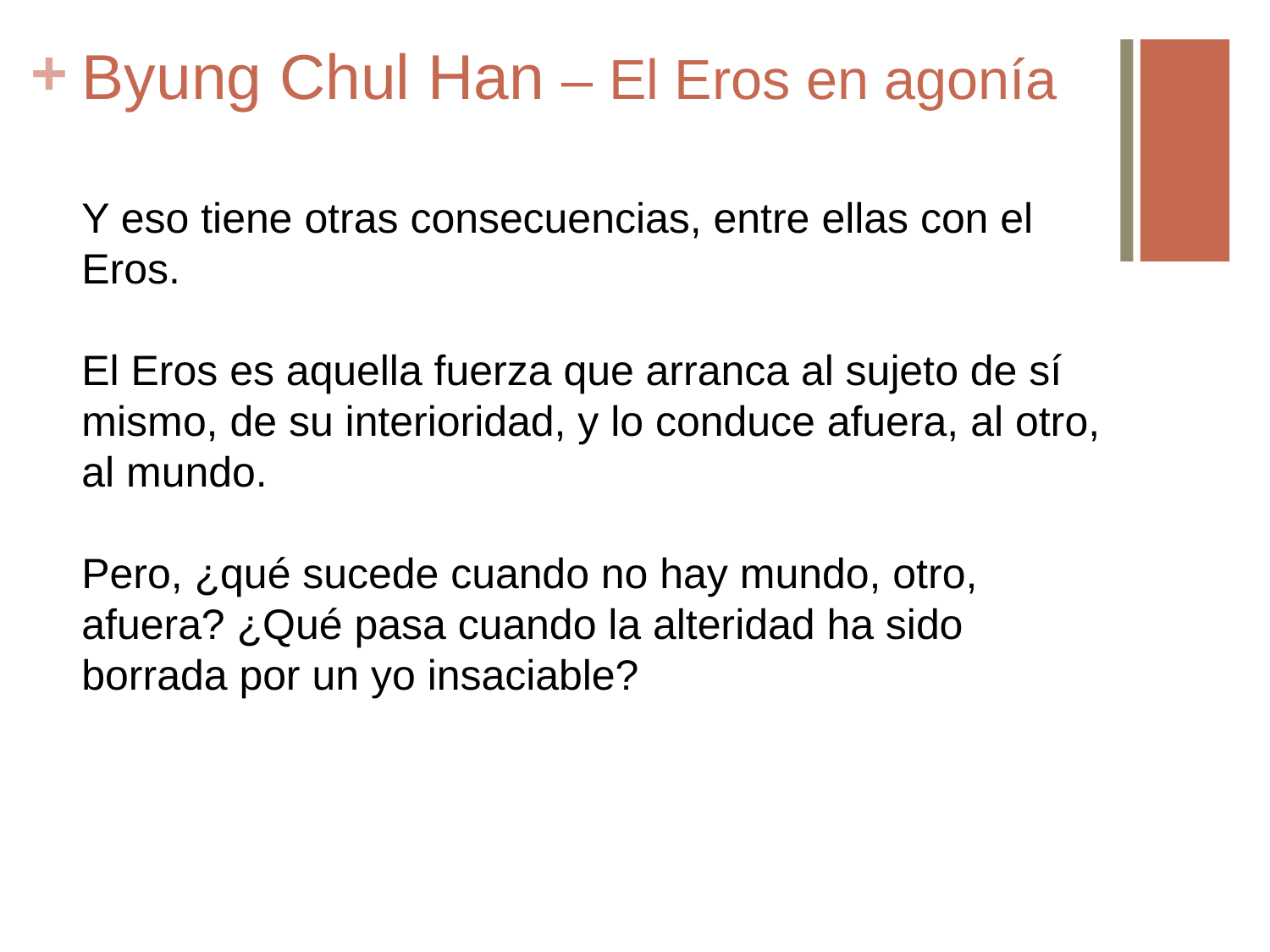

# Byung Chul Han – El Eros en agonía
Y eso tiene otras consecuencias, entre ellas con el Eros.

El Eros es aquella fuerza que arranca al sujeto de sí mismo, de su interioridad, y lo conduce afuera, al otro, al mundo.

Pero, ¿qué sucede cuando no hay mundo, otro, afuera? ¿Qué pasa cuando la alteridad ha sido borrada por un yo insaciable?